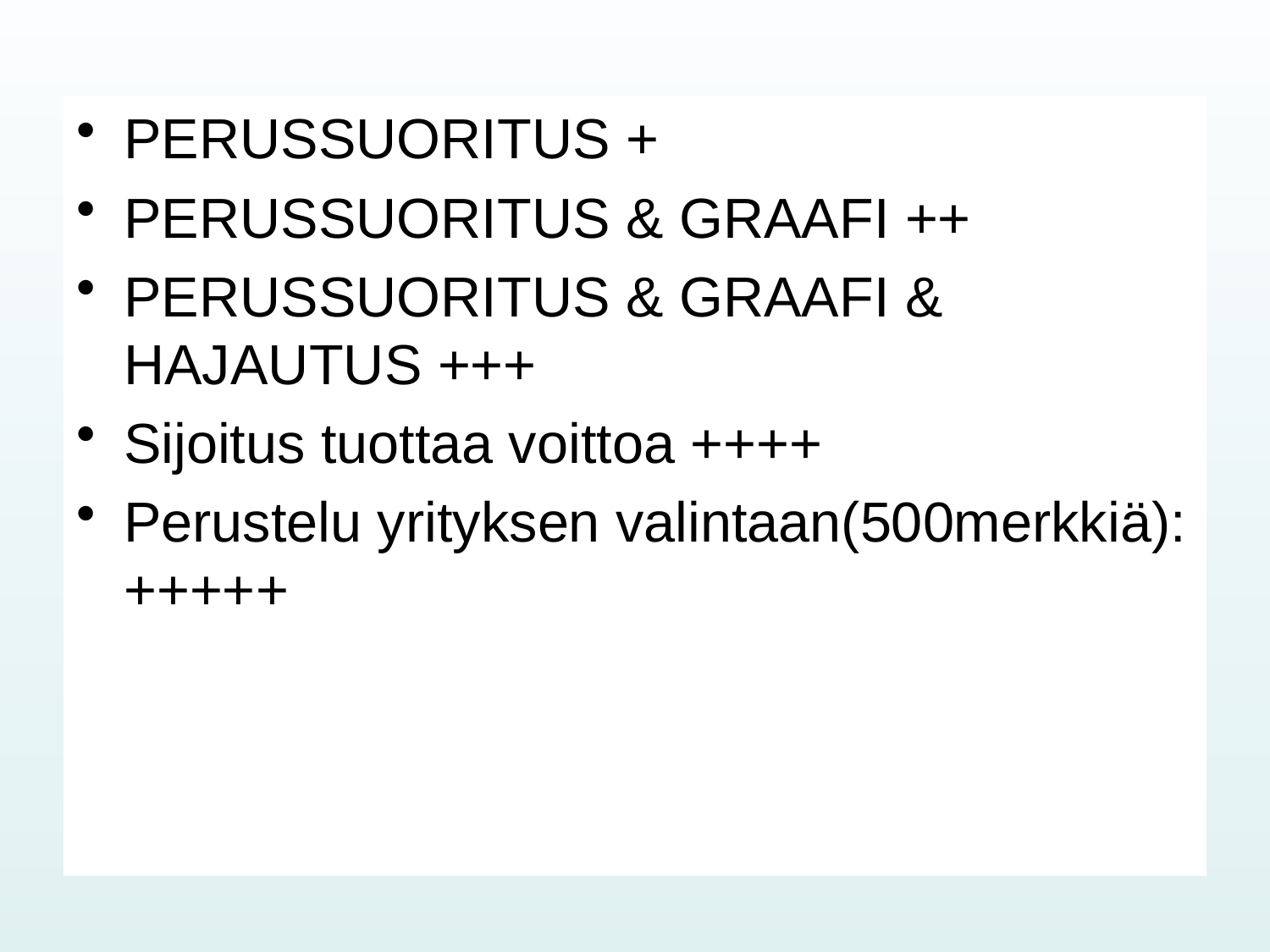

PERUSSUORITUS +
PERUSSUORITUS & GRAAFI ++
PERUSSUORITUS & GRAAFI & HAJAUTUS +++
Sijoitus tuottaa voittoa ++++
Perustelu yrityksen valintaan(500merkkiä):+++++